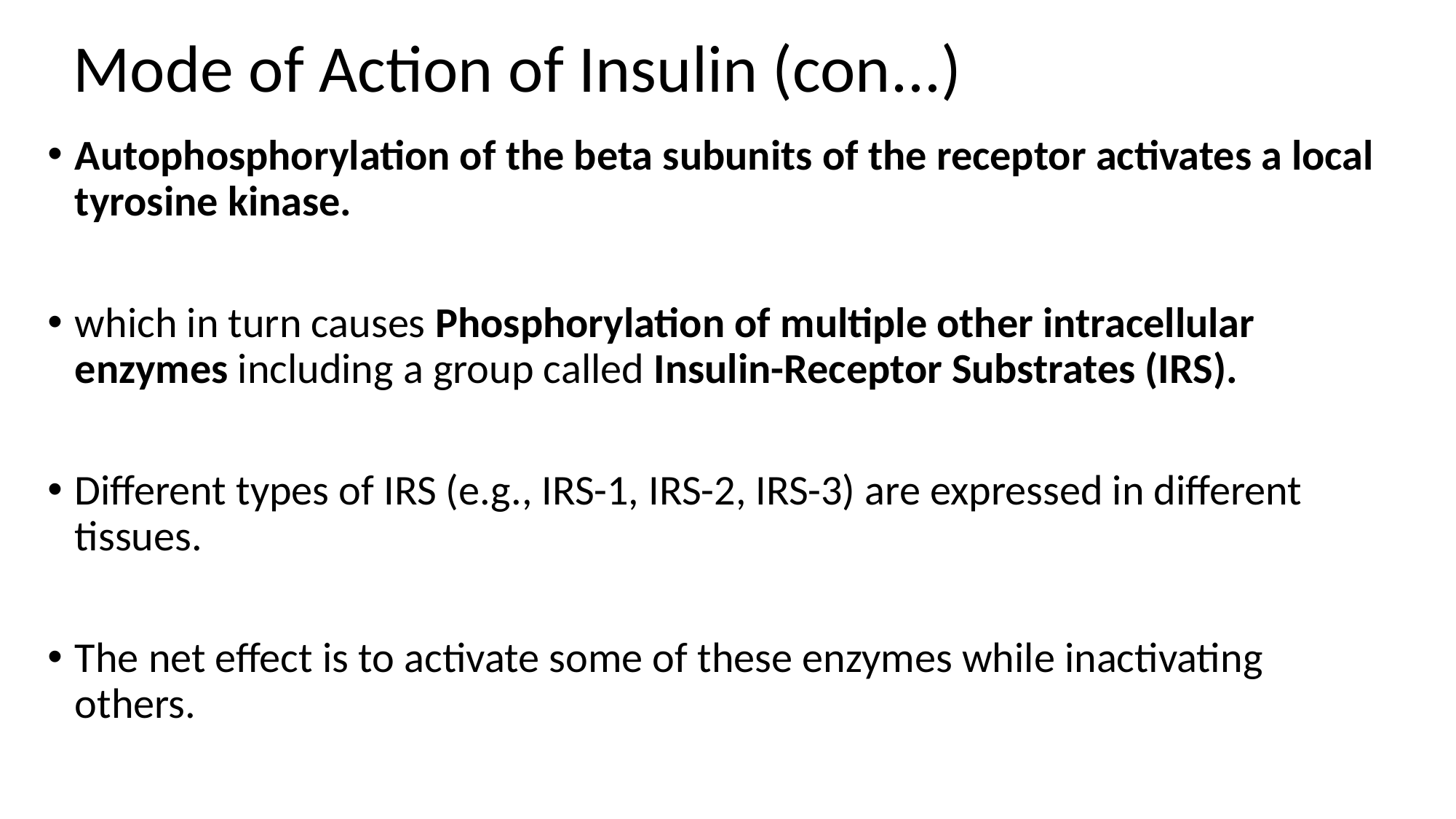

# Mode of Action of Insulin (con...)
Autophosphorylation of the beta subunits of the receptor activates a local tyrosine kinase.

which in turn causes Phosphorylation of multiple other intracellular enzymes including a group called Insulin-Receptor Substrates (IRS).

Different types of IRS (e.g., IRS-1, IRS-2, IRS-3) are expressed in different tissues.

The net effect is to activate some of these enzymes while inactivating others.